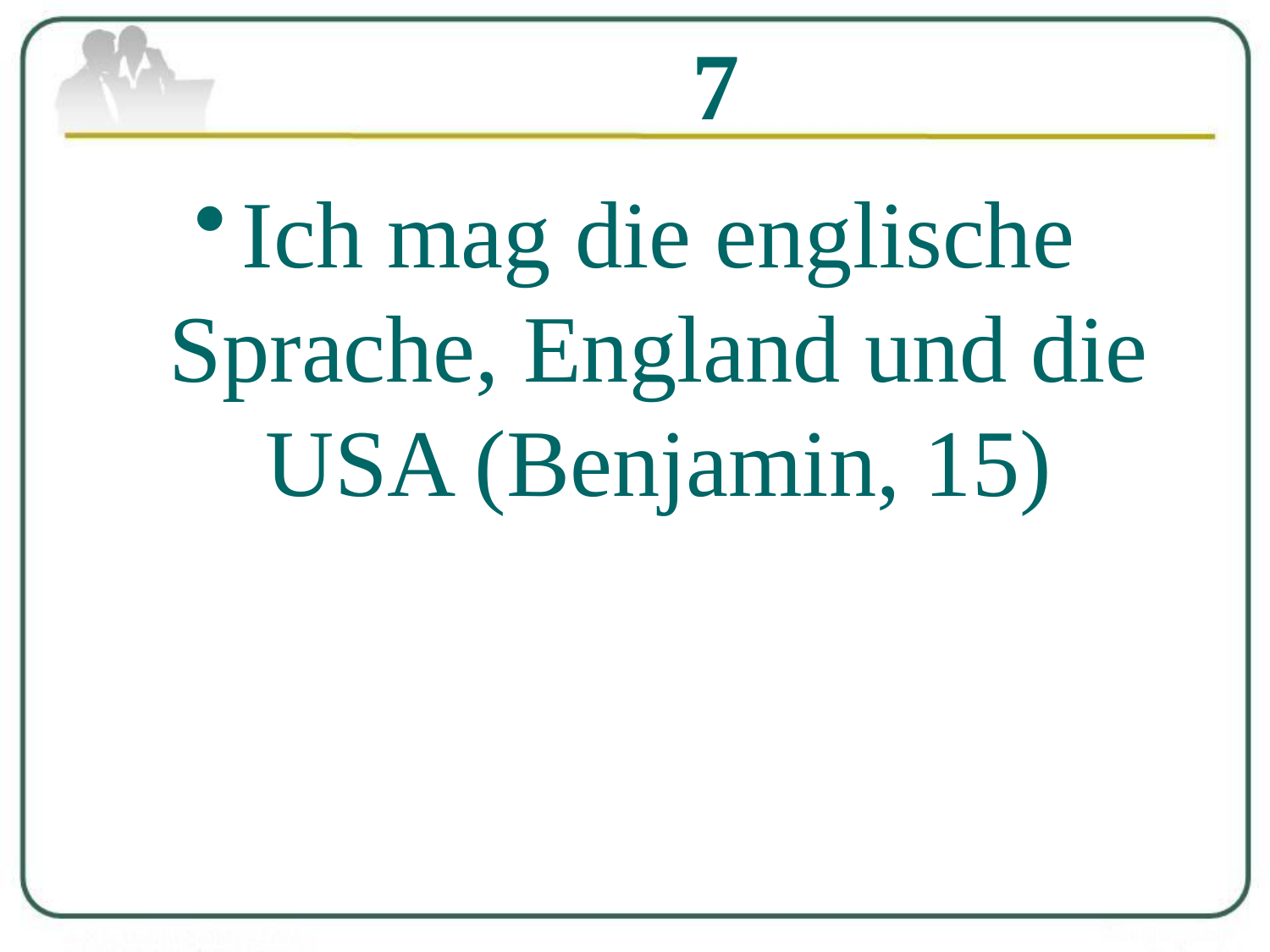

# 7
Ich mag die englische Sprache, England und die USA (Benjamin, 15)